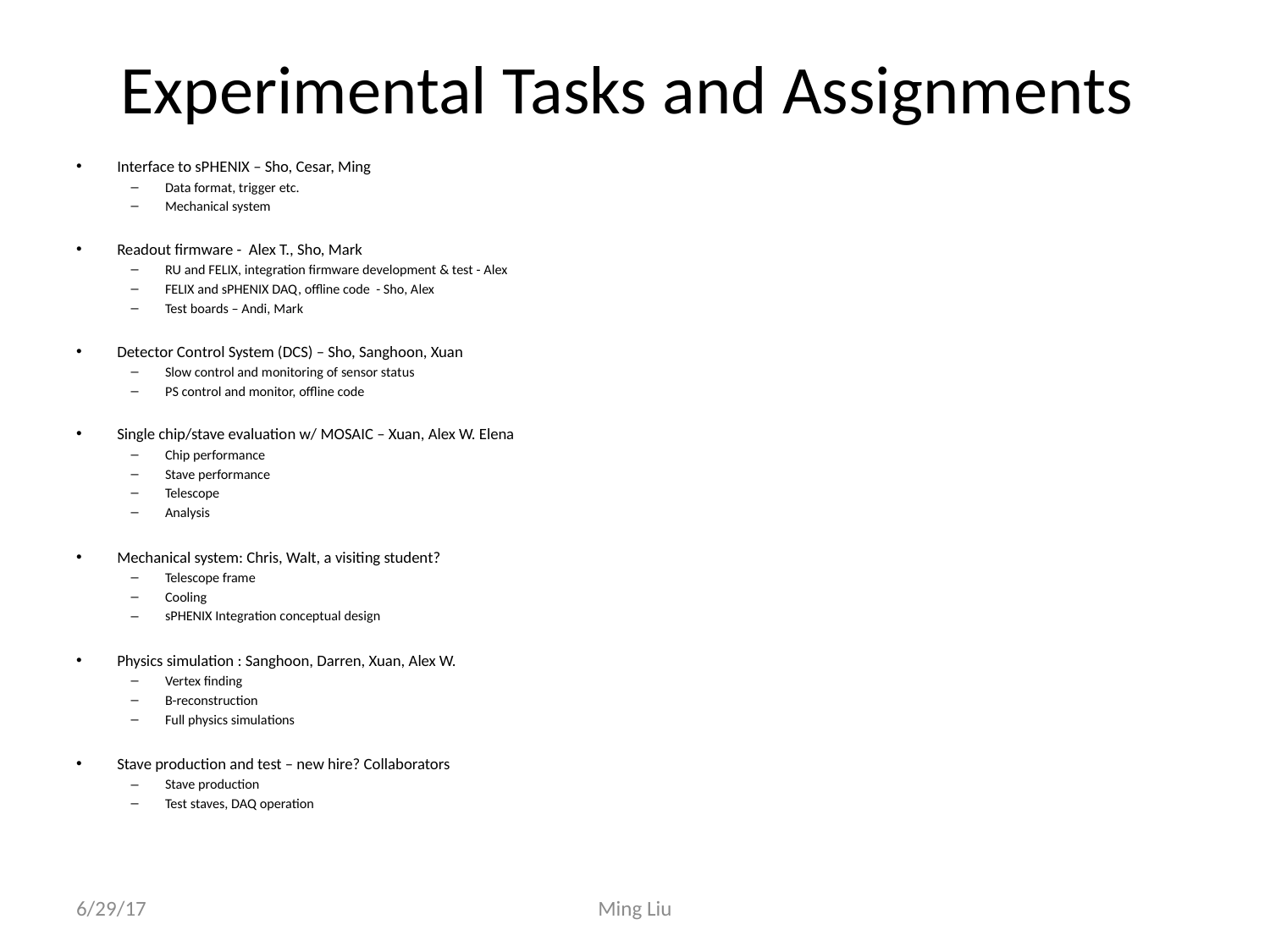

# Experimental Tasks and Assignments
Interface to sPHENIX – Sho, Cesar, Ming
Data format, trigger etc.
Mechanical system

Readout firmware -  Alex T., Sho, Mark
RU and FELIX, integration firmware development & test - Alex
FELIX and sPHENIX DAQ, offline code  - Sho, Alex
Test boards – Andi, Mark

Detector Control System (DCS) – Sho, Sanghoon, Xuan
Slow control and monitoring of sensor status
PS control and monitor, offline code

Single chip/stave evaluation w/ MOSAIC – Xuan, Alex W. Elena
Chip performance
Stave performance
Telescope
Analysis

Mechanical system: Chris, Walt, a visiting student?
Telescope frame
Cooling
sPHENIX Integration conceptual design

Physics simulation : Sanghoon, Darren, Xuan, Alex W.
Vertex finding
B-reconstruction
Full physics simulations

Stave production and test – new hire? Collaborators
Stave production
Test staves, DAQ operation
6/29/17
Ming Liu